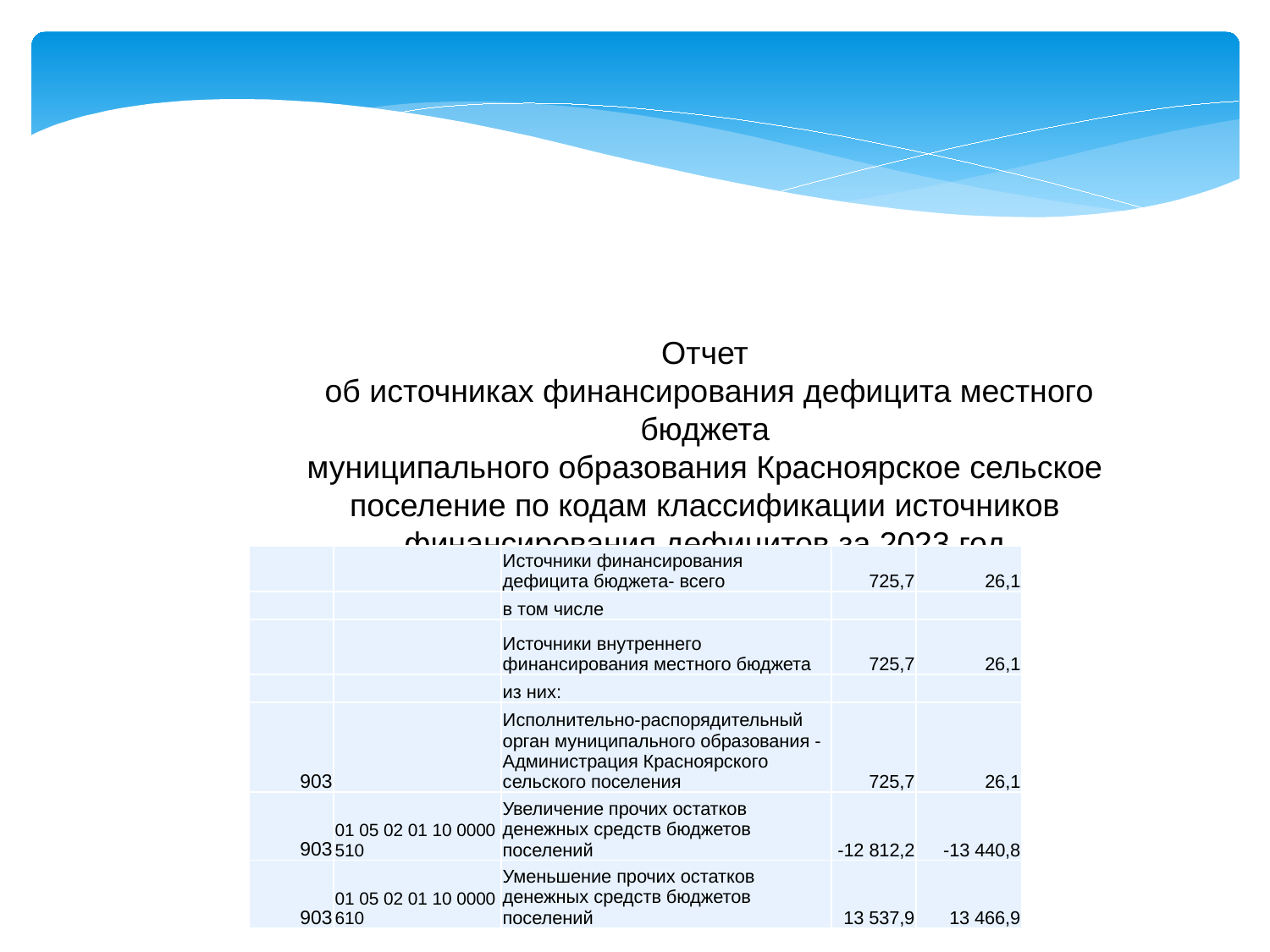

Отчет
 об источниках финансирования дефицита местного бюджета
муниципального образования Красноярское сельское поселение по кодам классификации источников финансирования дефицитов за 2023 год

|  |  | Источники финансирования дефицита бюджета- всего | 725,7 | 26,1 |
| --- | --- | --- | --- | --- |
|  |  | в том числе |  |  |
|  |  | Источники внутреннего финансирования местного бюджета | 725,7 | 26,1 |
|  |  | из них: |  |  |
| 903 |  | Исполнительно-распорядительный орган муниципального образования - Администрация Красноярского сельского поселения | 725,7 | 26,1 |
| 903 | 01 05 02 01 10 0000 510 | Увеличение прочих остатков денежных средств бюджетов поселений | -12 812,2 | -13 440,8 |
| 903 | 01 05 02 01 10 0000 610 | Уменьшение прочих остатков денежных средств бюджетов поселений | 13 537,9 | 13 466,9 |